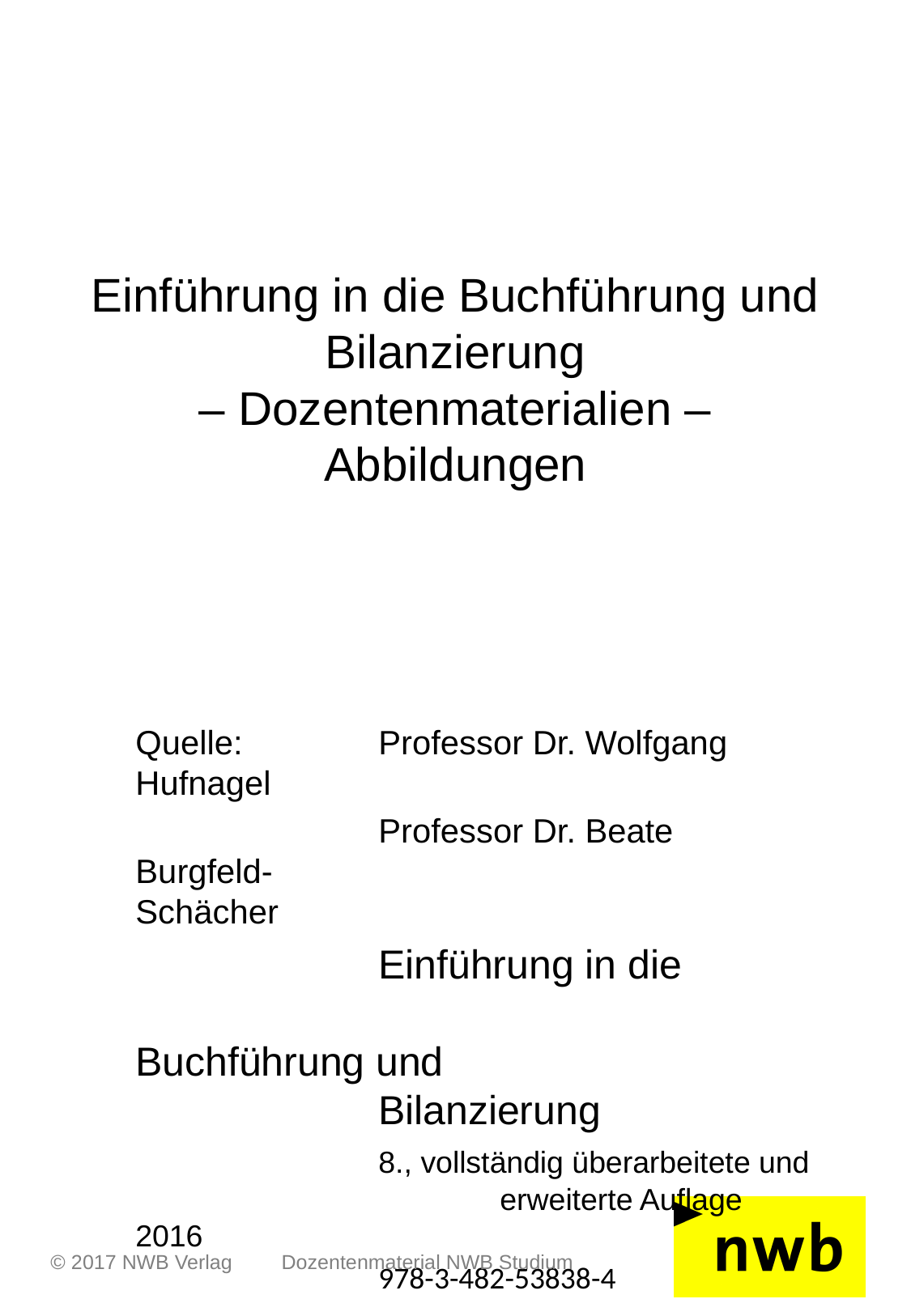

# Einführung in die Buchführung und Bilanzierung – Dozentenmaterialien – Abbildungen
Quelle:  	Professor Dr. Wolfgang Hufnagel
		Professor Dr. Beate Burgfeld-				Schächer
		Einführung in die 					Buchführung und 					Bilanzierung
		8., vollständig überarbeitete und 			erweiterte Auflage 2016
		978-3-482-53838-4

© 2017 NWB Verlag
Dozentenmaterial NWB Studium